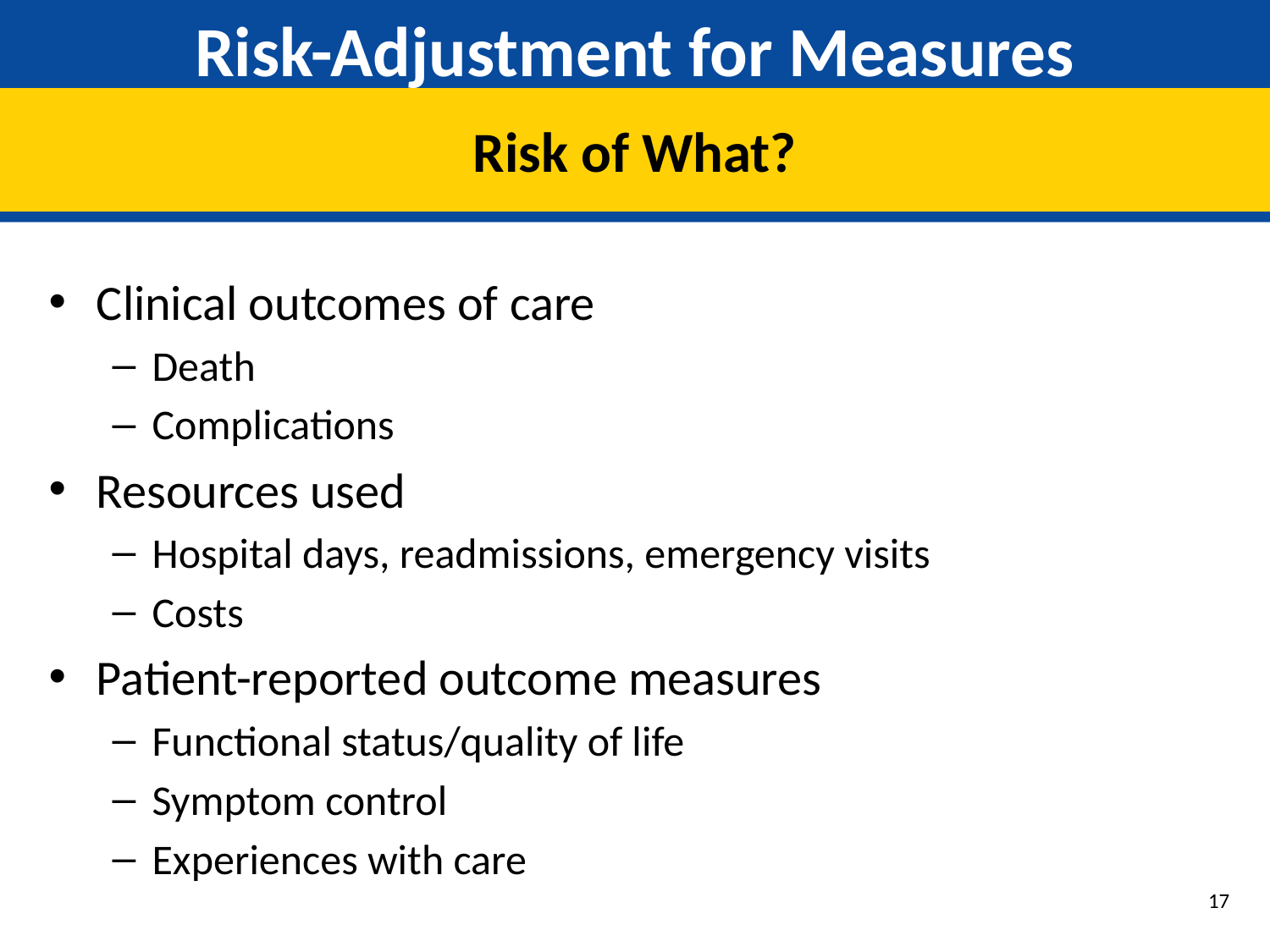

# Risk-Adjustment for Measures
Risk of What?
Clinical outcomes of care
Death
Complications
Resources used
Hospital days, readmissions, emergency visits
Costs
Patient-reported outcome measures
Functional status/quality of life
Symptom control
Experiences with care